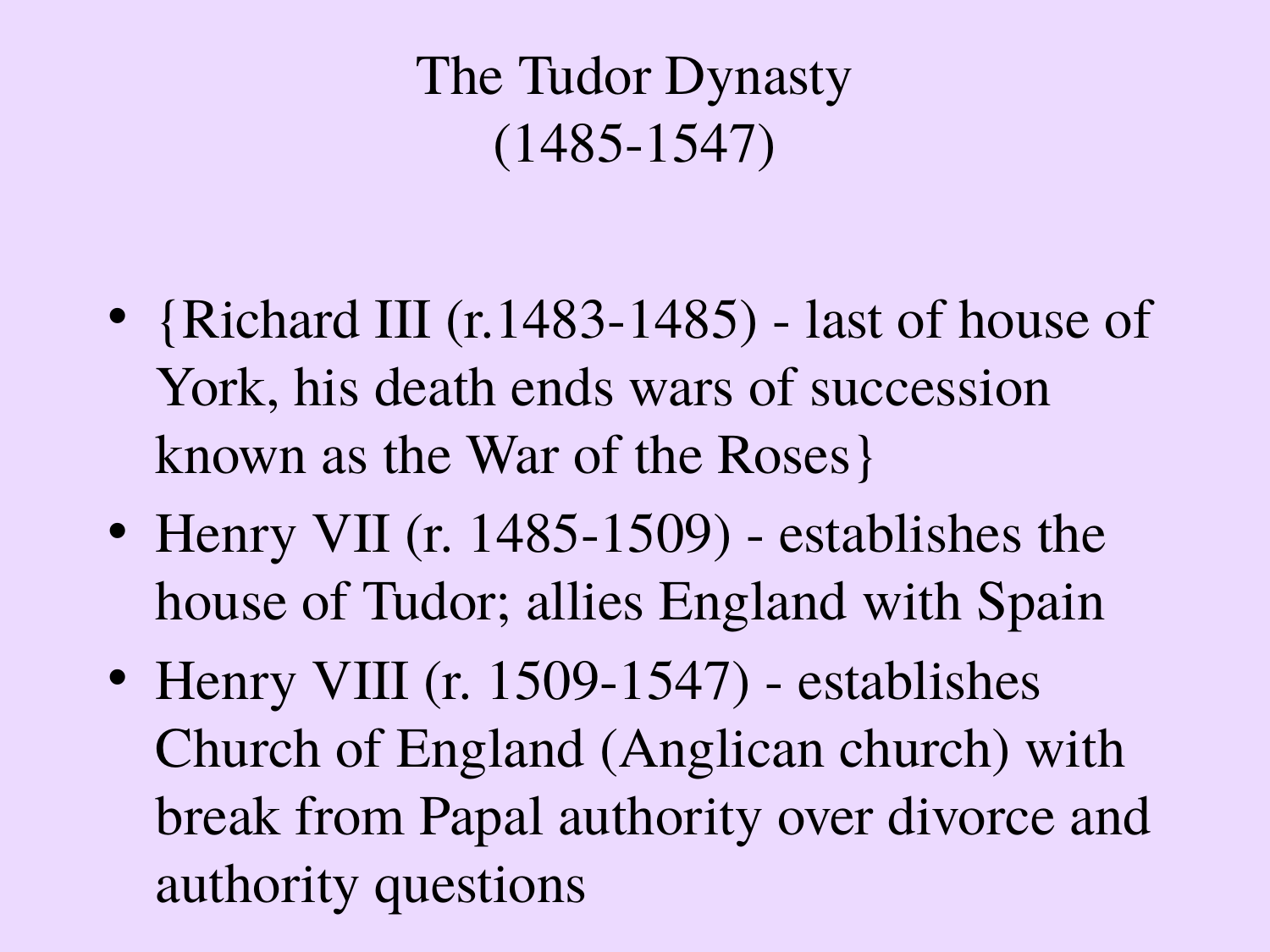

# The Tudor Dynasty (1485-1547)
{Richard III (r.1483-1485) - last of house of York, his death ends wars of succession known as the War of the Roses}
Henry VII (r. 1485-1509) - establishes the house of Tudor; allies England with Spain
Henry VIII (r. 1509-1547) - establishes Church of England (Anglican church) with break from Papal authority over divorce and authority questions